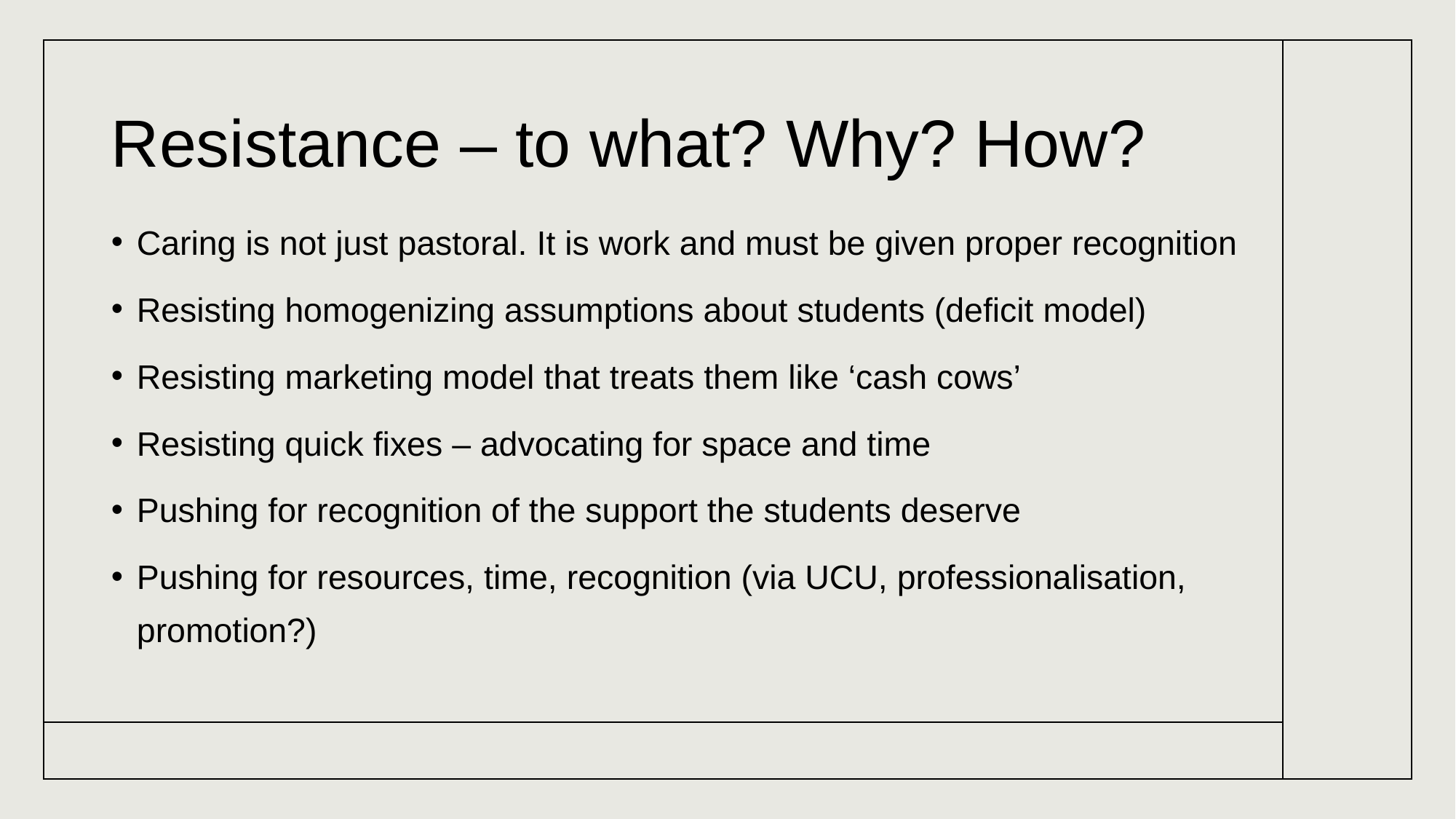

# Resistance – to what? Why? How?
Caring is not just pastoral. It is work and must be given proper recognition
Resisting homogenizing assumptions about students (deficit model)
Resisting marketing model that treats them like ‘cash cows’
Resisting quick fixes – advocating for space and time
Pushing for recognition of the support the students deserve
Pushing for resources, time, recognition (via UCU, professionalisation, promotion?)